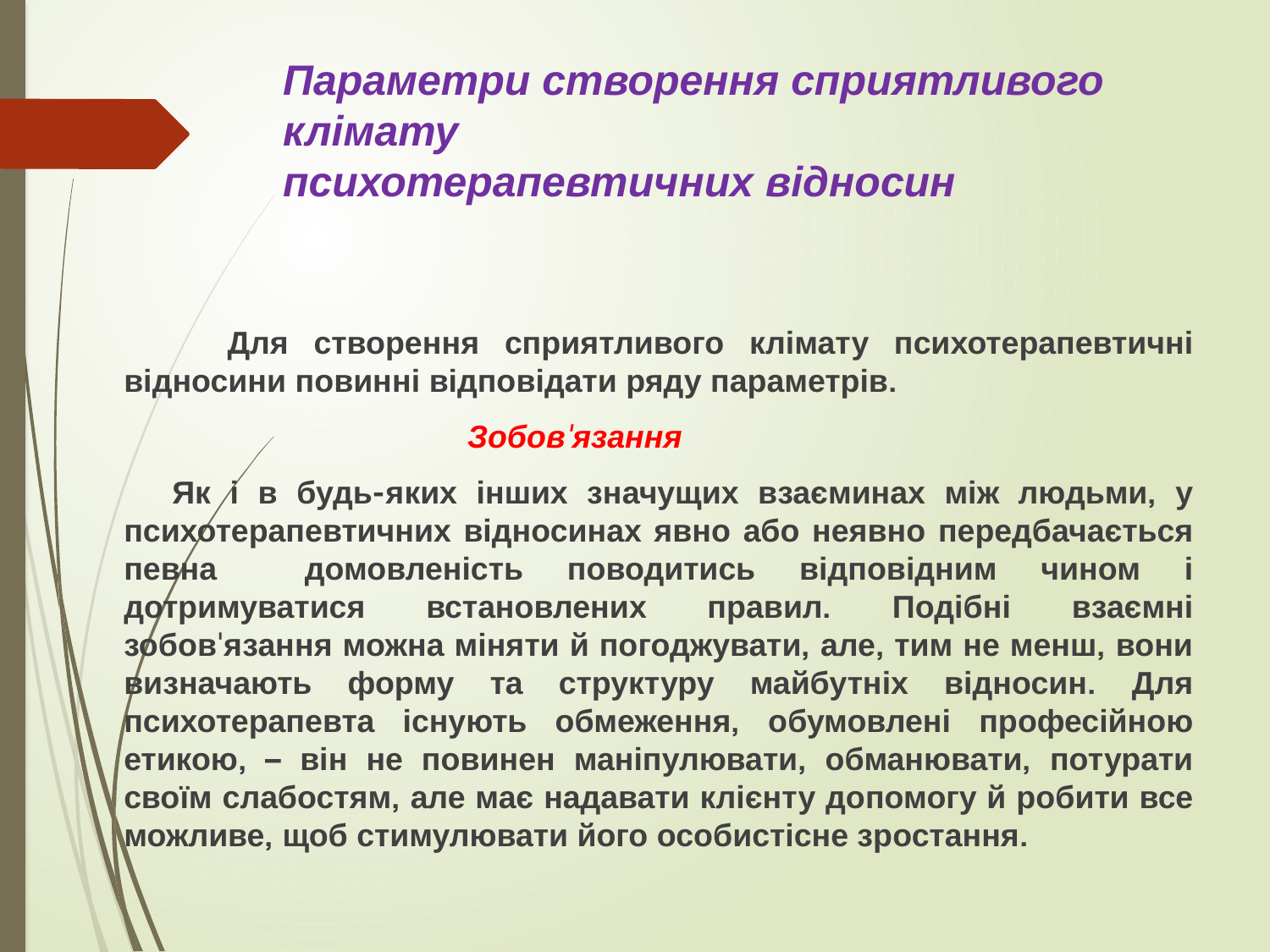

# Параметри створення сприятливого клімату психотерапевтичних відносин
      Для створення сприятливого клімату психотерапевтичні відносини повинні відповідати ряду параметрів.
                                            Зобов'язання
     Як і в будь-яких інших значущих взаєминах між людьми, у психотерапевтичних відносинах явно або неявно передбачається певна  домовленість поводитись відповідним чином і дотримуватися встановлених правил. Подібні взаємні зобов'язання можна міняти й погоджувати, але, тим не менш, вони визначають форму та структуру майбутніх відносин. Для психотерапевта існують обмеження, обумовлені професійною етикою, – він не повинен маніпулювати, обманювати, потурати своїм слабостям, але має надавати клієнту допомогу й робити все можливе, щоб стимулювати його особистісне зростання.